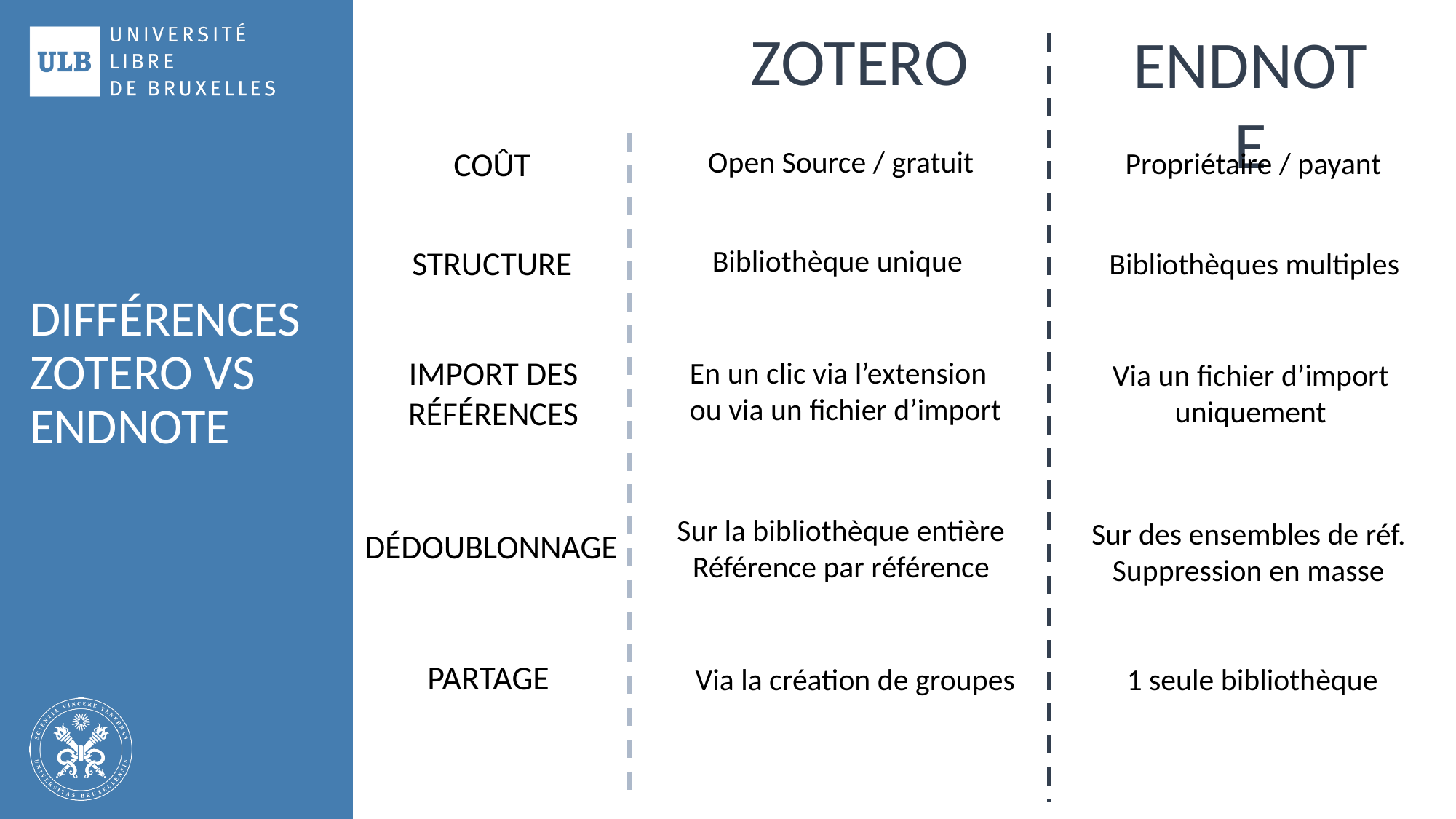

EndNote
Zotero
Coût
Open Source / gratuit
Propriétaire / payant
Structure
Bibliothèque unique
Bibliothèques multiples
Différences
Zotero VS EndNote
Import des références
En un clic via l’extension
ou via un fichier d’import
Via un fichier d’import uniquement
Sur la bibliothèque entière
Référence par référence
Sur des ensembles de réf.
Suppression en masse
Dédoublonnage
Partage
Via la création de groupes
1 seule bibliothèque